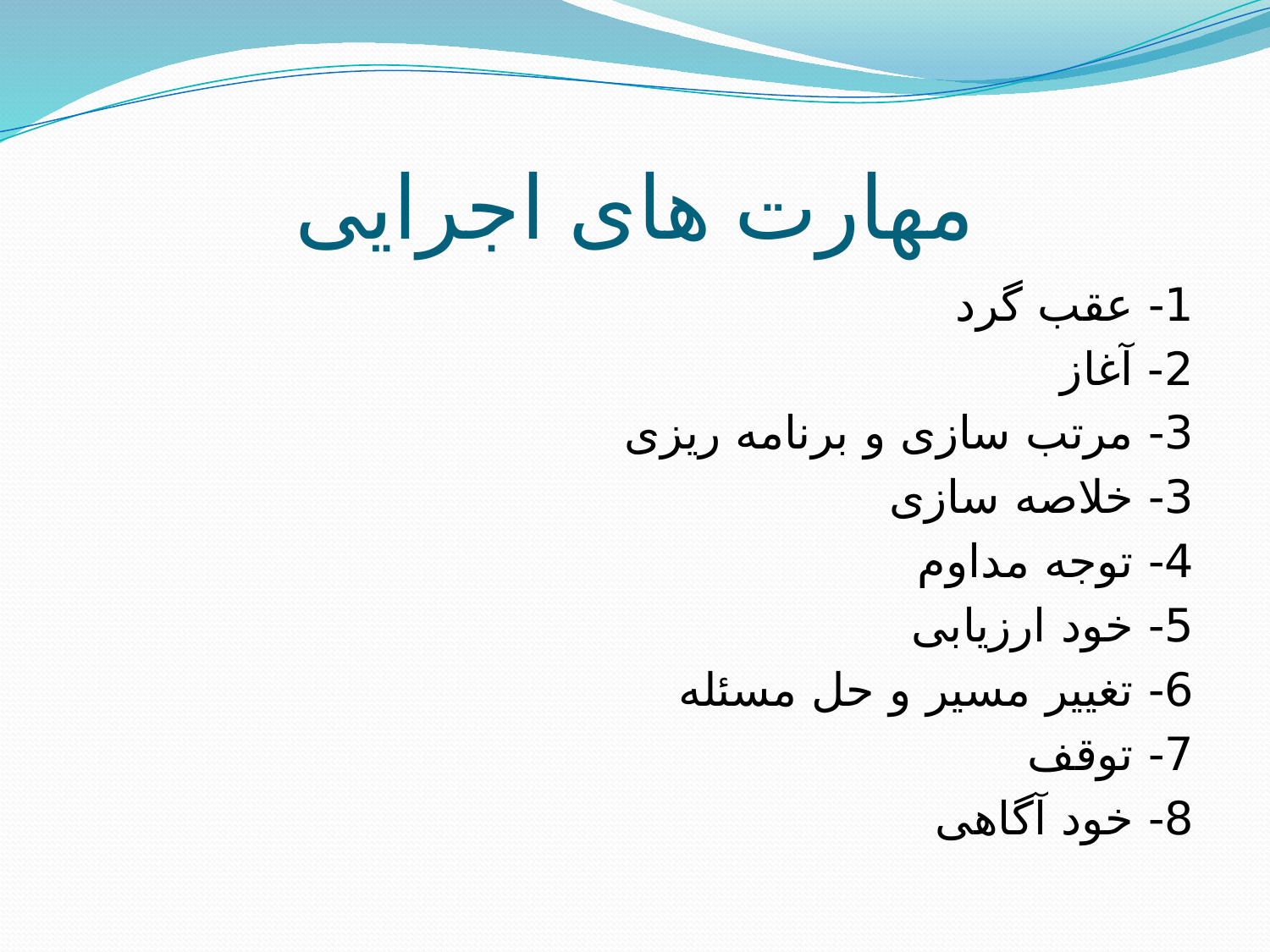

# مهارت های اجرایی
1- عقب گرد
2- آغاز
3- مرتب سازی و برنامه ریزی
3- خلاصه سازی
4- توجه مداوم
5- خود ارزیابی
6- تغییر مسیر و حل مسئله
7- توقف
8- خود آگاهی